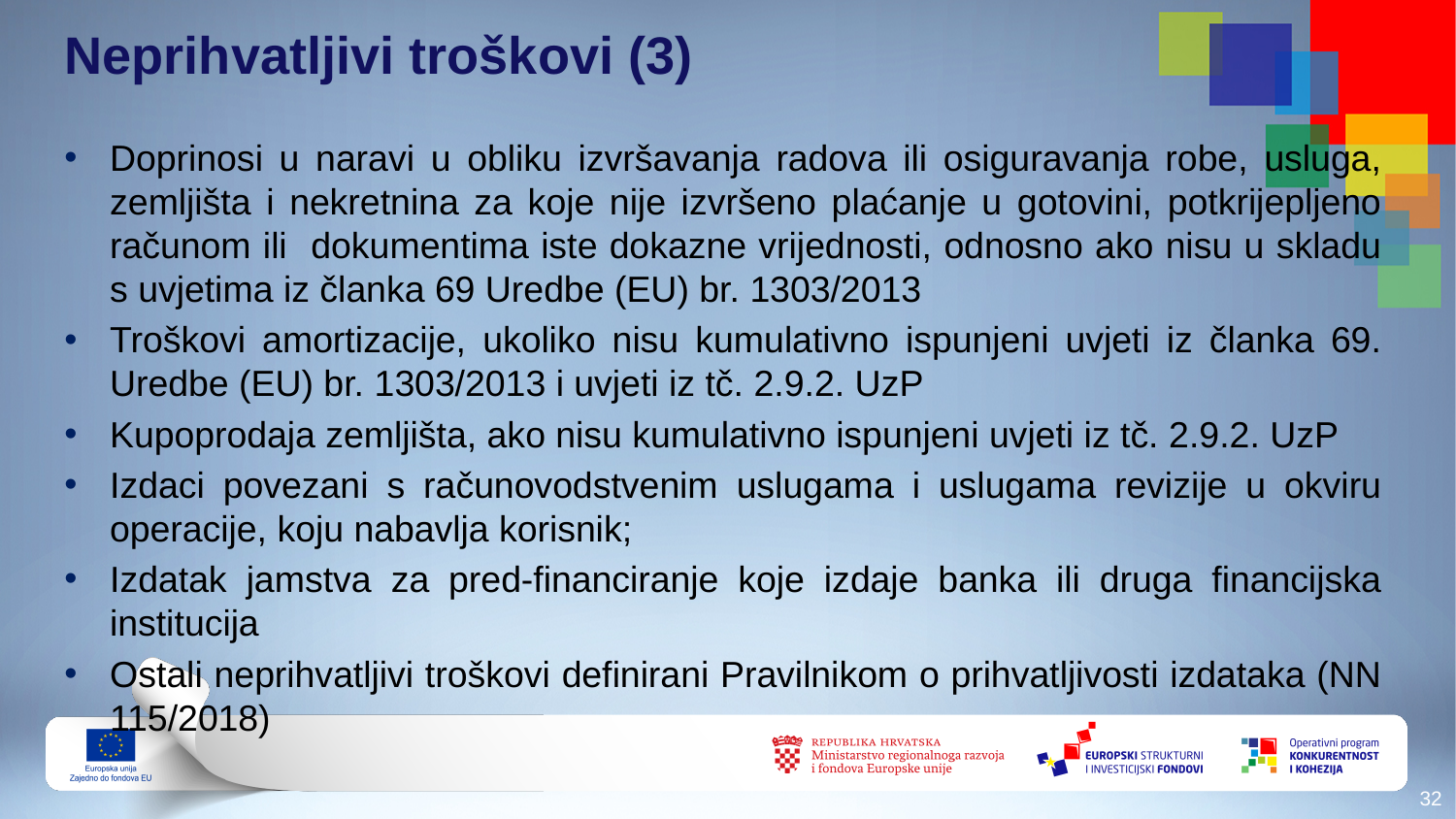

Neprihvatljivi troškovi (3)

Doprinosi u naravi u obliku izvršavanja radova ili osiguravanja robe, usluga, zemljišta i nekretnina za koje nije izvršeno plaćanje u gotovini, potkrijepljeno računom ili  dokumentima iste dokazne vrijednosti, odnosno ako nisu u skladu s uvjetima iz članka 69 Uredbe (EU) br. 1303/2013
Troškovi amortizacije, ukoliko nisu kumulativno ispunjeni uvjeti iz članka 69. Uredbe (EU) br. 1303/2013 i uvjeti iz tč. 2.9.2. UzP
Kupoprodaja zemljišta, ako nisu kumulativno ispunjeni uvjeti iz tč. 2.9.2. UzP
Izdaci povezani s računovodstvenim uslugama i uslugama revizije u okviru operacije, koju nabavlja korisnik;
Izdatak jamstva za pred-financiranje koje izdaje banka ili druga financijska institucija
Ostali neprihvatljivi troškovi definirani Pravilnikom o prihvatljivosti izdataka (NN 115/2018)

32